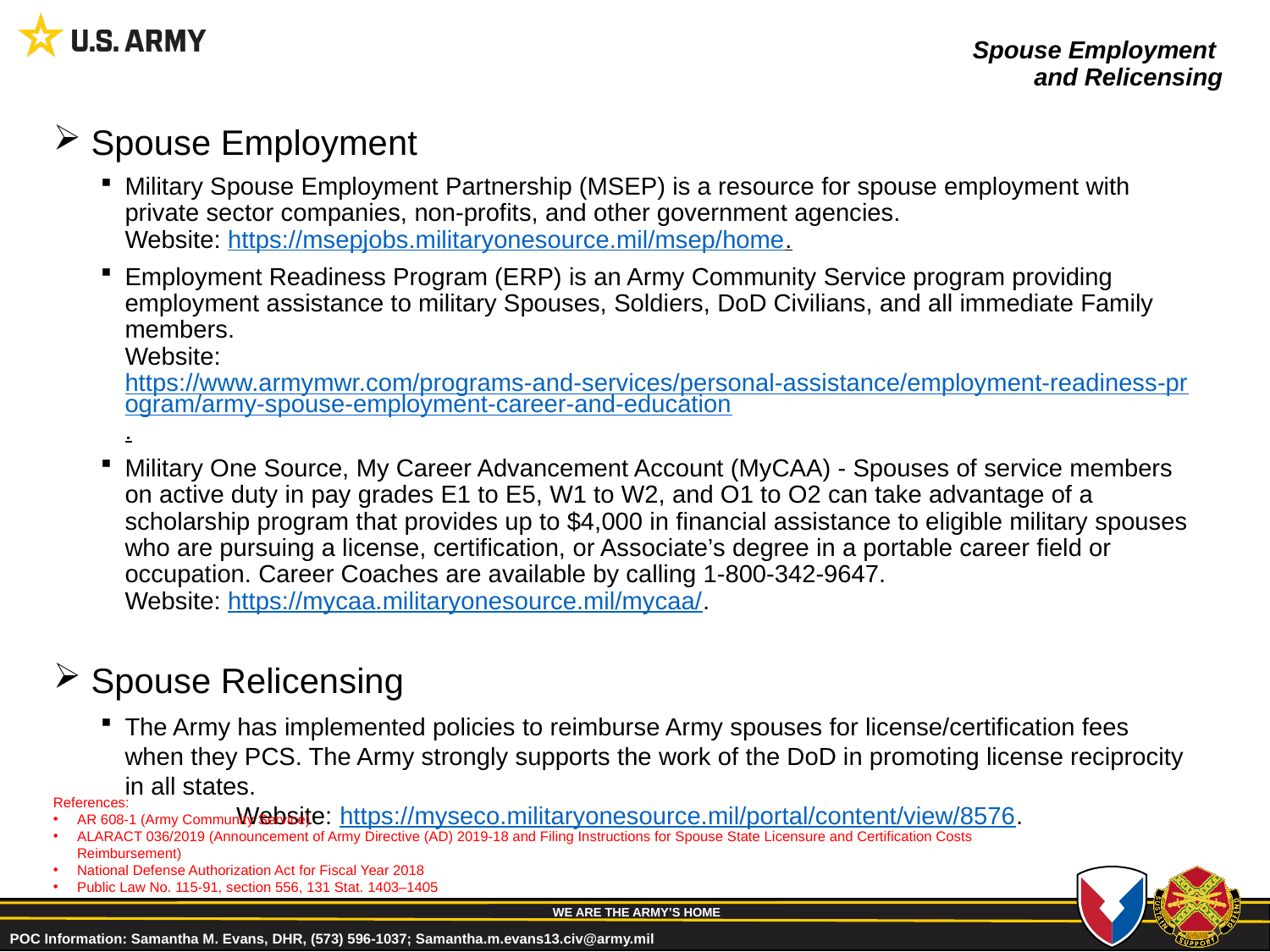

# Spouse Employment and Relicensing
 Spouse Employment
Military Spouse Employment Partnership (MSEP) is a resource for spouse employment with private sector companies, non-profits, and other government agencies.                                Website: https://msepjobs.militaryonesource.mil/msep/home.
Employment Readiness Program (ERP) is an Army Community Service program providing employment assistance to military Spouses, Soldiers, DoD Civilians, and all immediate Family members.                                                                                                                                   Website: https://www.armymwr.com/programs-and-services/personal-assistance/employment-readiness-program/army-spouse-employment-career-and-education.
Military One Source, My Career Advancement Account (MyCAA) - Spouses of service members on active duty in pay grades E1 to E5, W1 to W2, and O1 to O2 can take advantage of a scholarship program that provides up to $4,000 in financial assistance to eligible military spouses who are pursuing a license, certification, or Associate’s degree in a portable career field or occupation. Career Coaches are available by calling 1-800-342-9647.                                     Website: https://mycaa.militaryonesource.mil/mycaa/.

 Spouse Relicensing
The Army has implemented policies to reimburse Army spouses for license/certification fees when they PCS. The Army strongly supports the work of the DoD in promoting license reciprocity in all states.                                                                                                                                                       Website: https://myseco.militaryonesource.mil/portal/content/view/8576.

References:
AR 608-1 (Army Community Service)
ALARACT 036/2019 (Announcement of Army Directive (AD) 2019-18 and Filing Instructions for Spouse State Licensure and Certification Costs Reimbursement)
National Defense Authorization Act for Fiscal Year 2018
Public Law No. 115-91, section 556, 131 Stat. 1403–1405